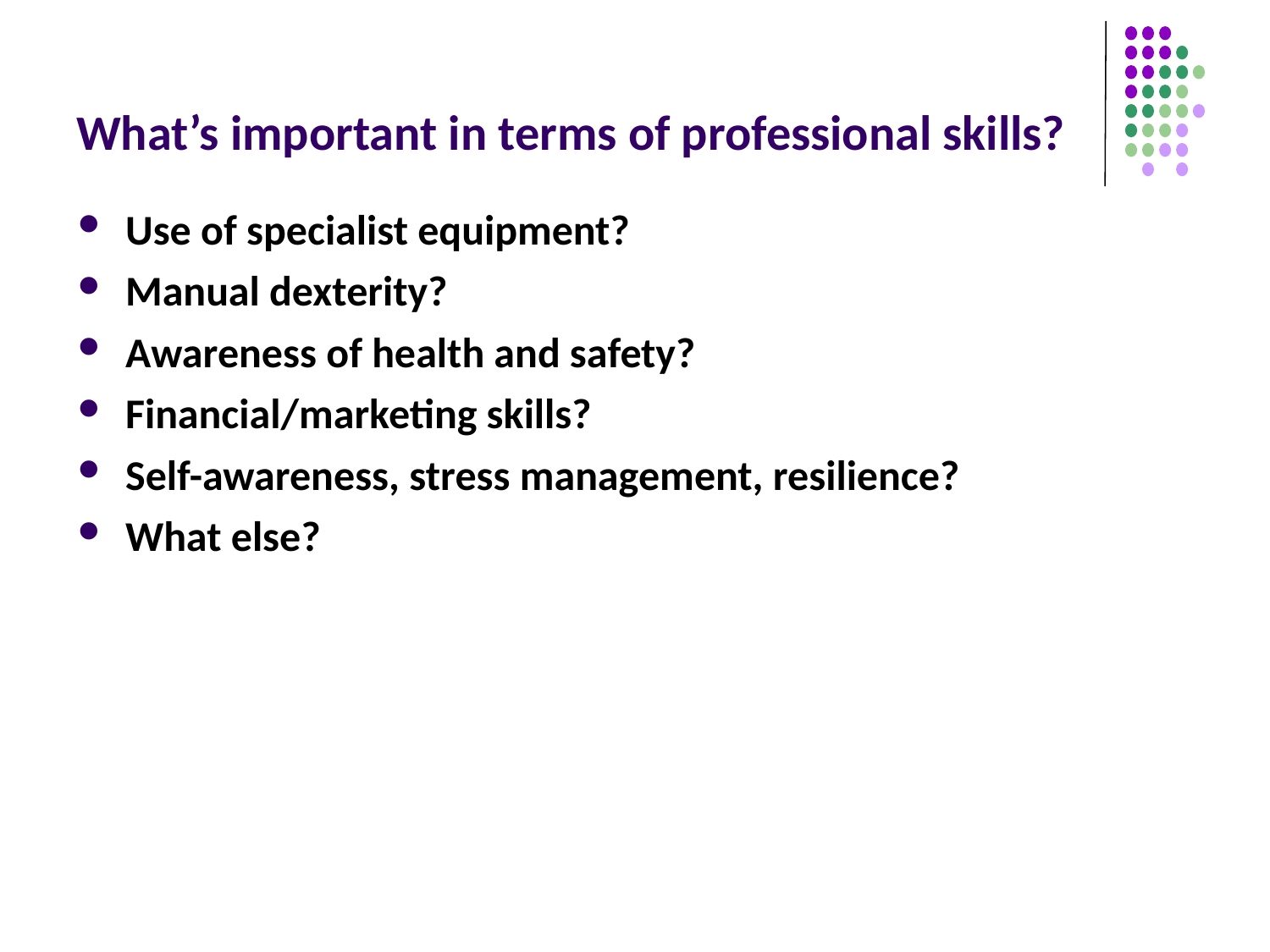

# What’s important in terms of professional skills?
Use of specialist equipment?
Manual dexterity?
Awareness of health and safety?
Financial/marketing skills?
Self-awareness, stress management, resilience?
What else?